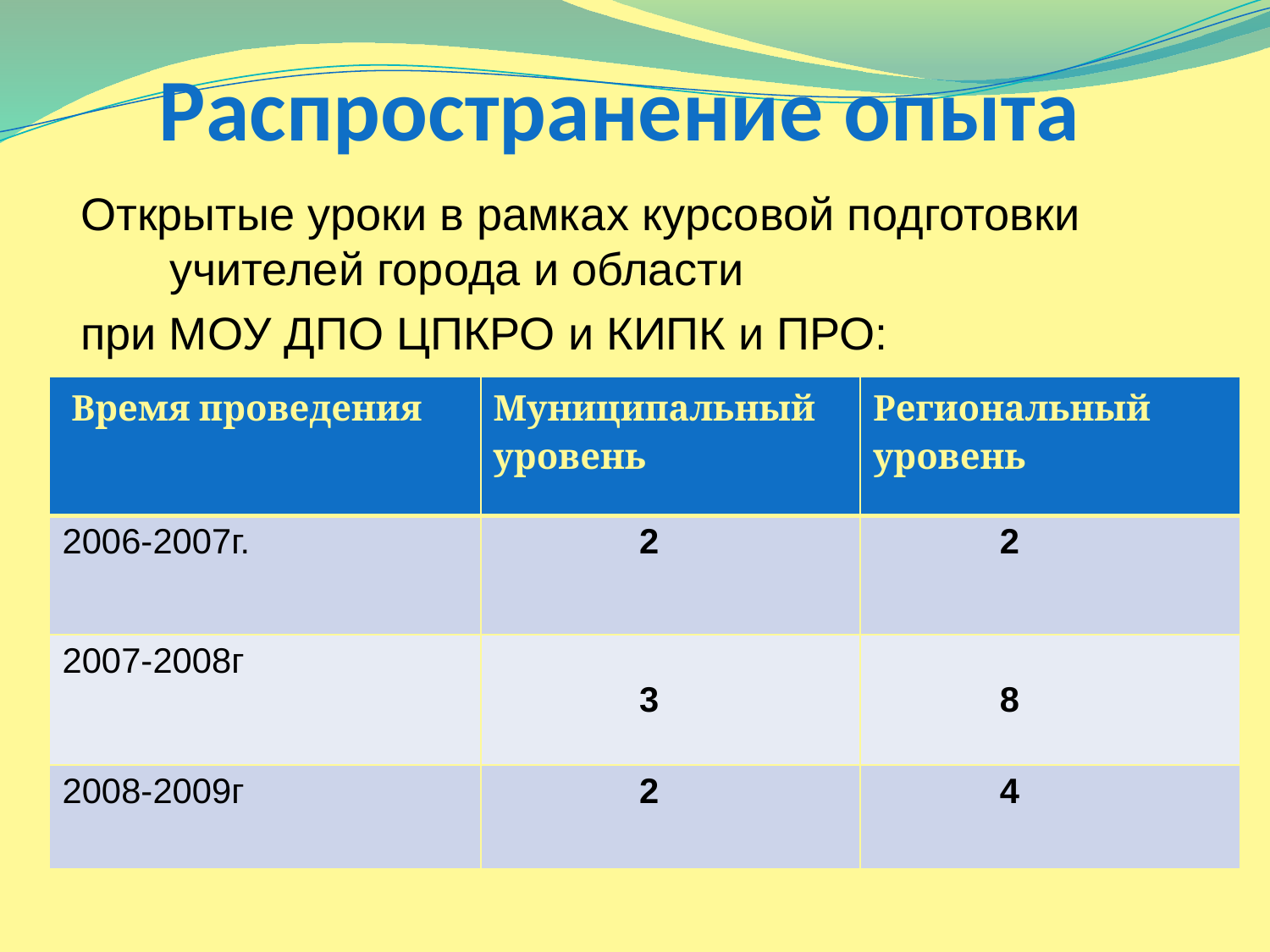

# Распространение опыта
   Открытые уроки в рамках курсовой подготовки                учителей города и области
   при МОУ ДПО ЦПКРО и КИПК и ПРО:

| Время проведения | Муниципальный уровень | Региональный уровень |
| --- | --- | --- |
| 2006-2007г. | 2 | 2 |
| 2007-2008г | 3 | 8 |
| 2008-2009г | 2 | 4 |